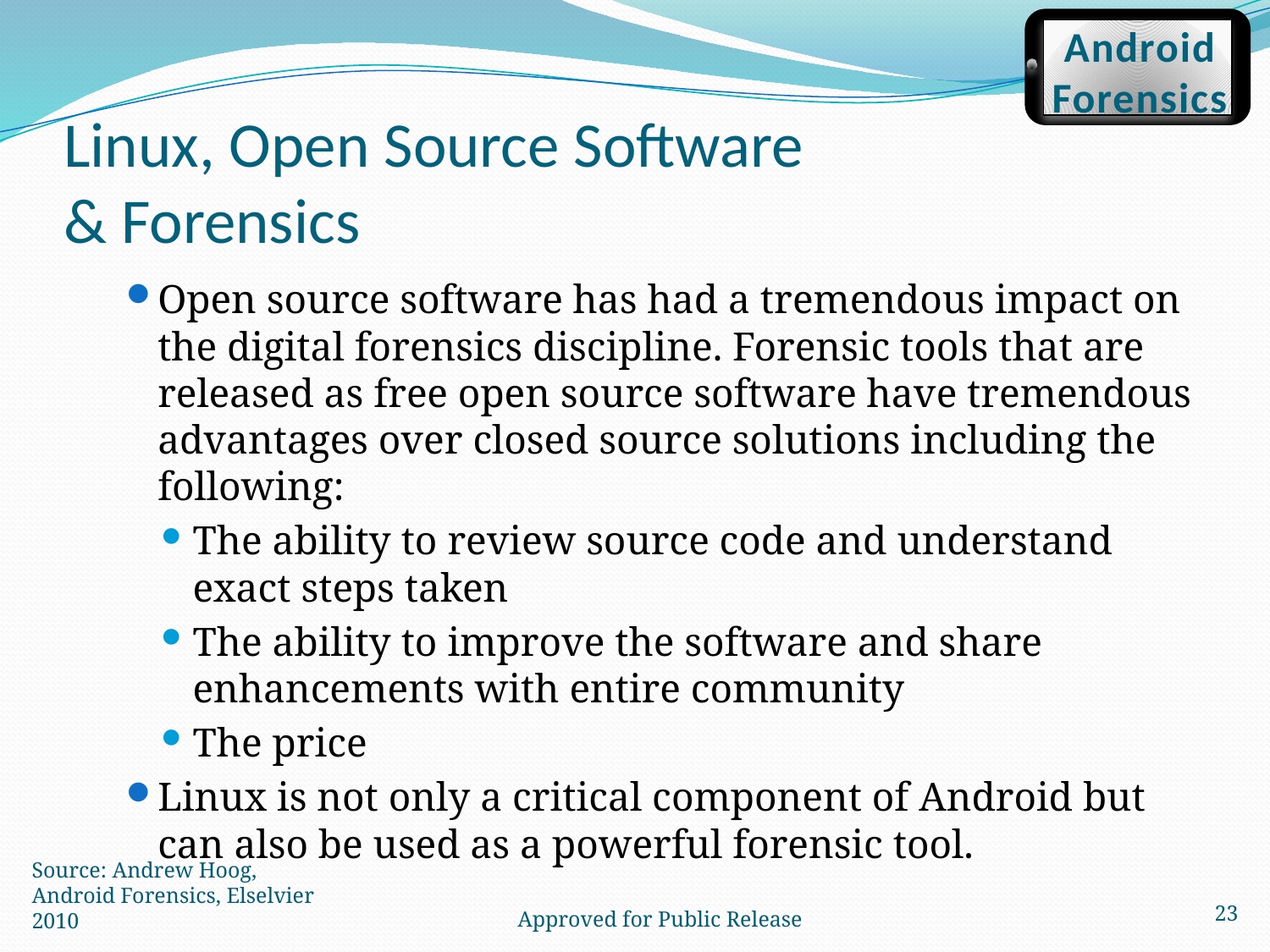

Android
Forensics

# Linux, Open Source Software & Forensics
Open source software has had a tremendous impact on the digital forensics discipline. Forensic tools that are released as free open source software have tremendous advantages over closed source solutions including the following:
The ability to review source code and understand exact steps taken
The ability to improve the software and share enhancements with entire community
The price
Linux is not only a critical component of Android but can also be used as a powerful forensic tool.
23
Source: Andrew Hoog, Android Forensics, Elselvier 2010
Approved for Public Release